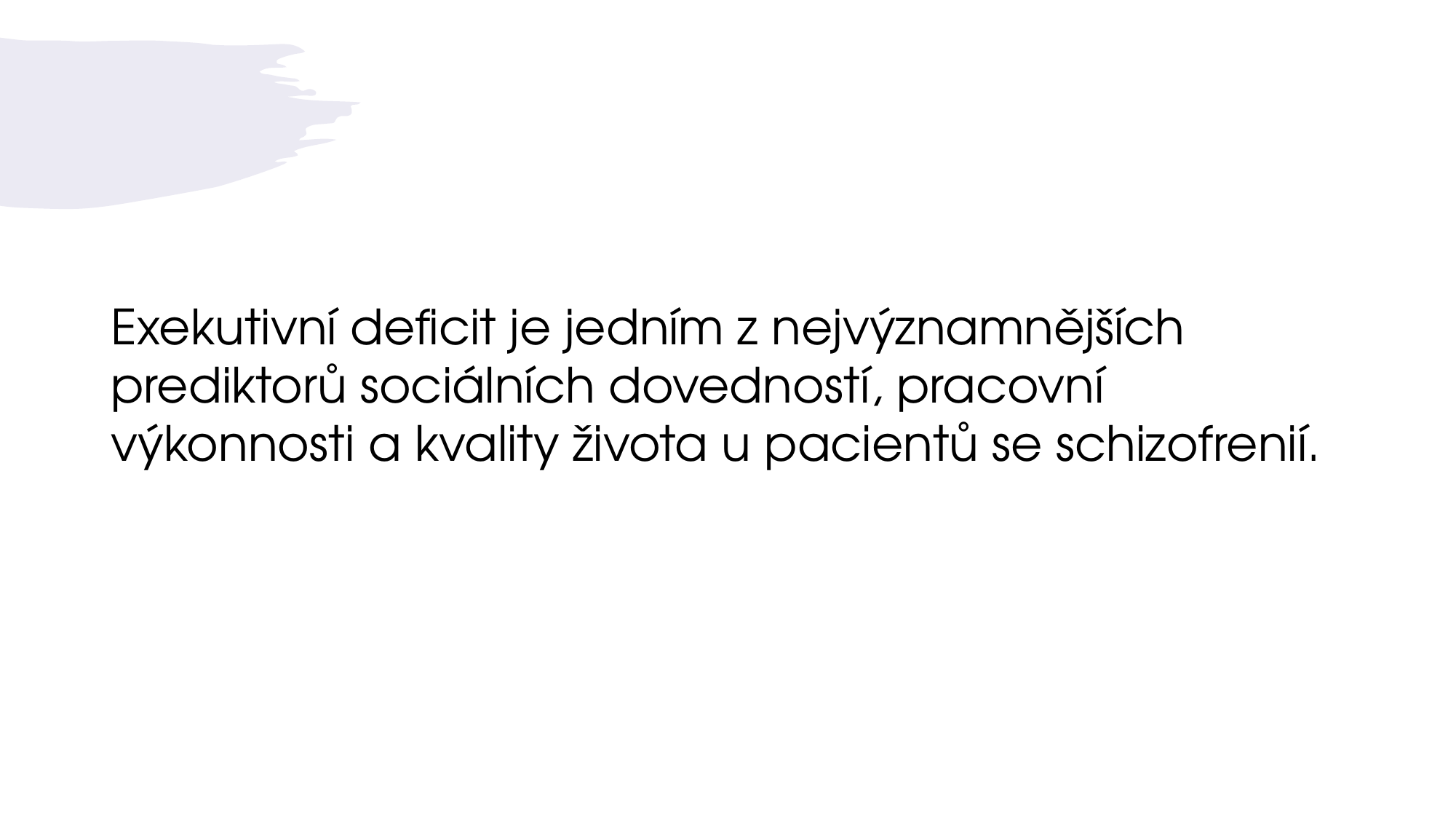

Exekutivní deficit je jedním z nejvýznamnějších prediktorů sociálních dovedností, pracovní výkonnosti a kvality života u pacientů se schizofrenií.